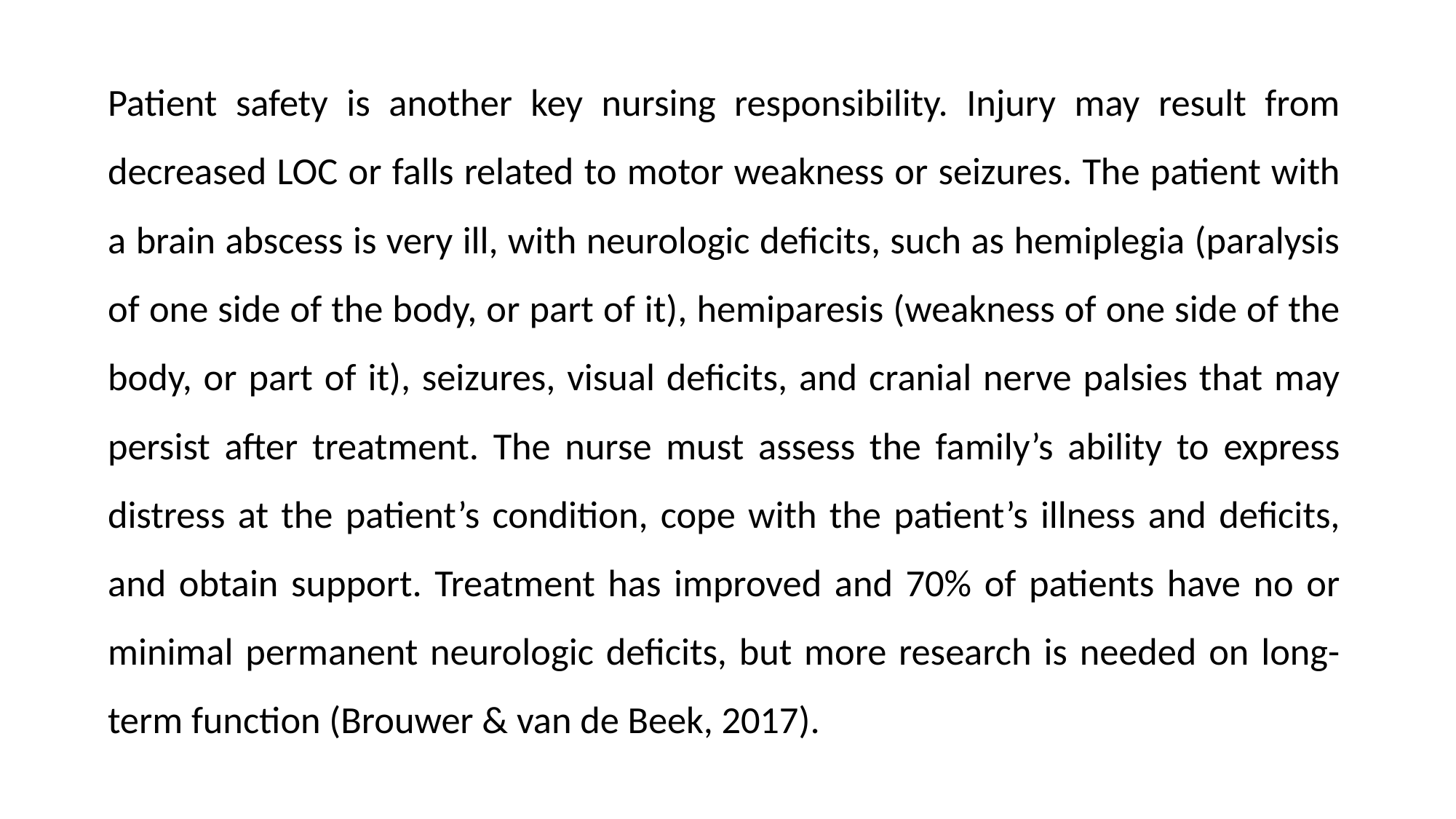

Patient safety is another key nursing responsibility. Injury may result from decreased LOC or falls related to motor weakness or seizures. The patient with a brain abscess is very ill, with neurologic deficits, such as hemiplegia (paralysis of one side of the body, or part of it), hemiparesis (weakness of one side of the body, or part of it), seizures, visual deficits, and cranial nerve palsies that may persist after treatment. The nurse must assess the family’s ability to express distress at the patient’s condition, cope with the patient’s illness and deficits, and obtain support. Treatment has improved and 70% of patients have no or minimal permanent neurologic deficits, but more research is needed on long-term function (Brouwer & van de Beek, 2017).